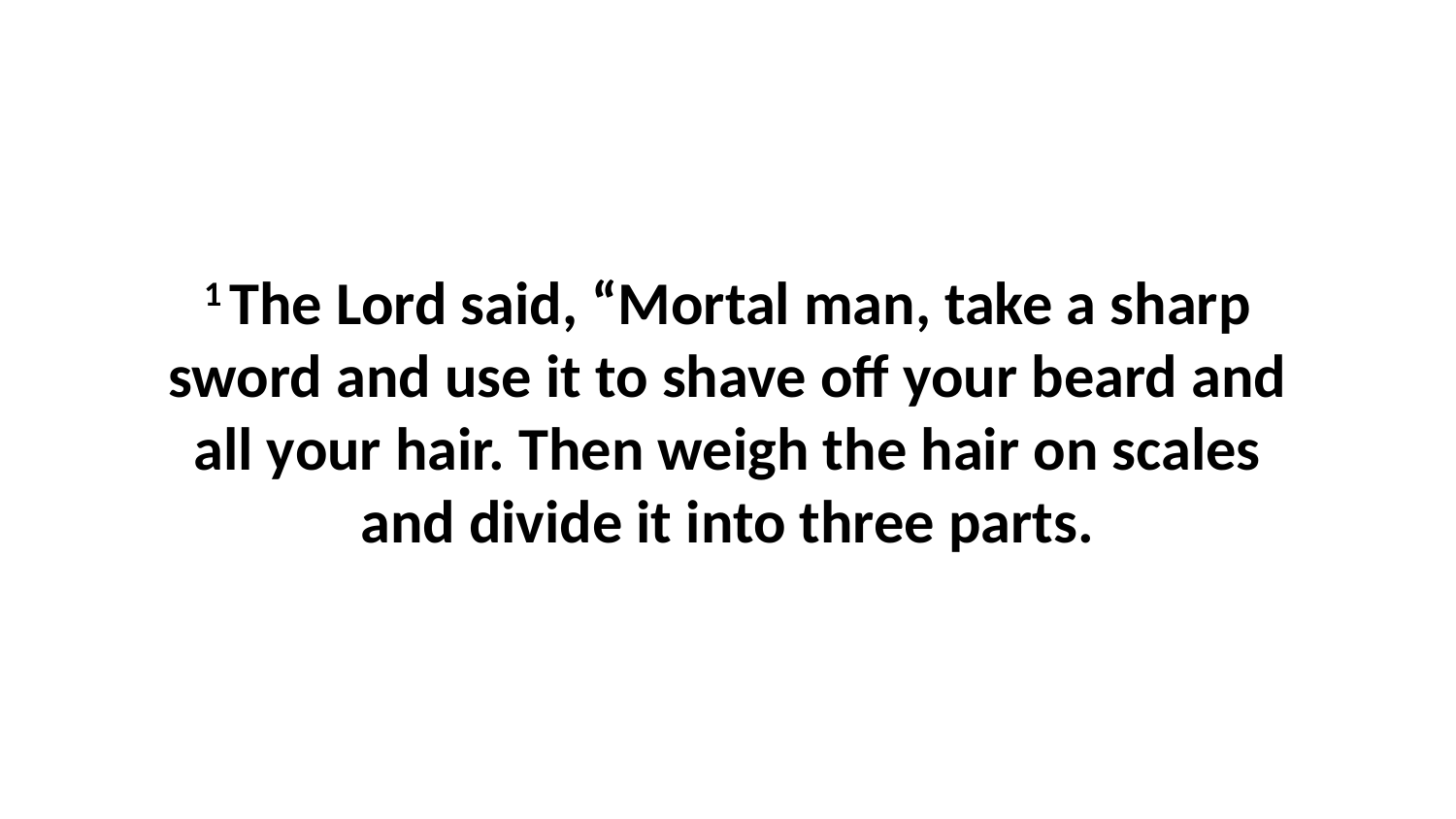

1 The Lord said, “Mortal man, take a sharp sword and use it to shave off your beard and all your hair. Then weigh the hair on scales and divide it into three parts.